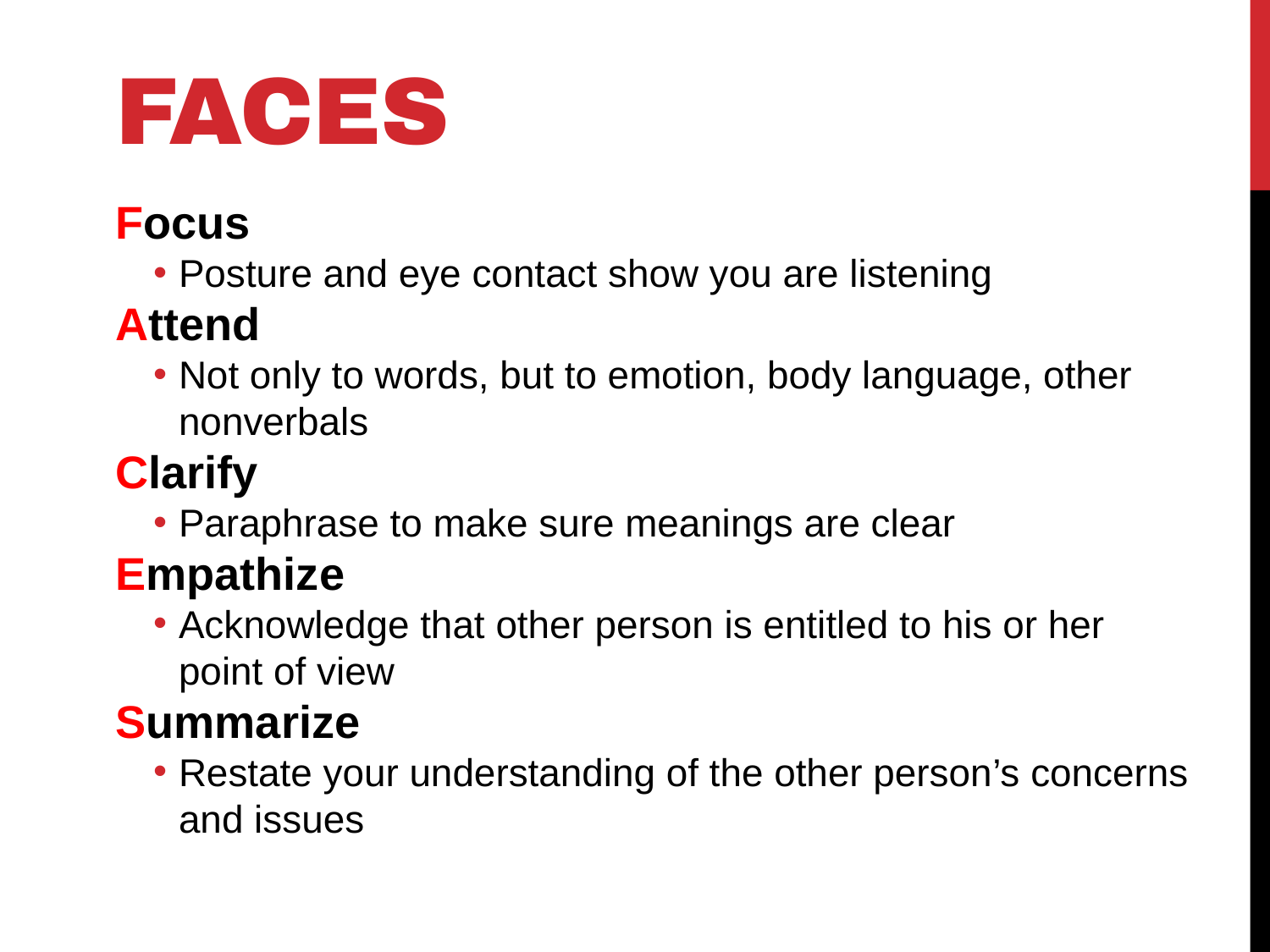

# FACES
Focus
Posture and eye contact show you are listening
Attend
Not only to words, but to emotion, body language, other nonverbals
Clarify
Paraphrase to make sure meanings are clear
Empathize
Acknowledge that other person is entitled to his or her point of view
Summarize
Restate your understanding of the other person’s concerns and issues